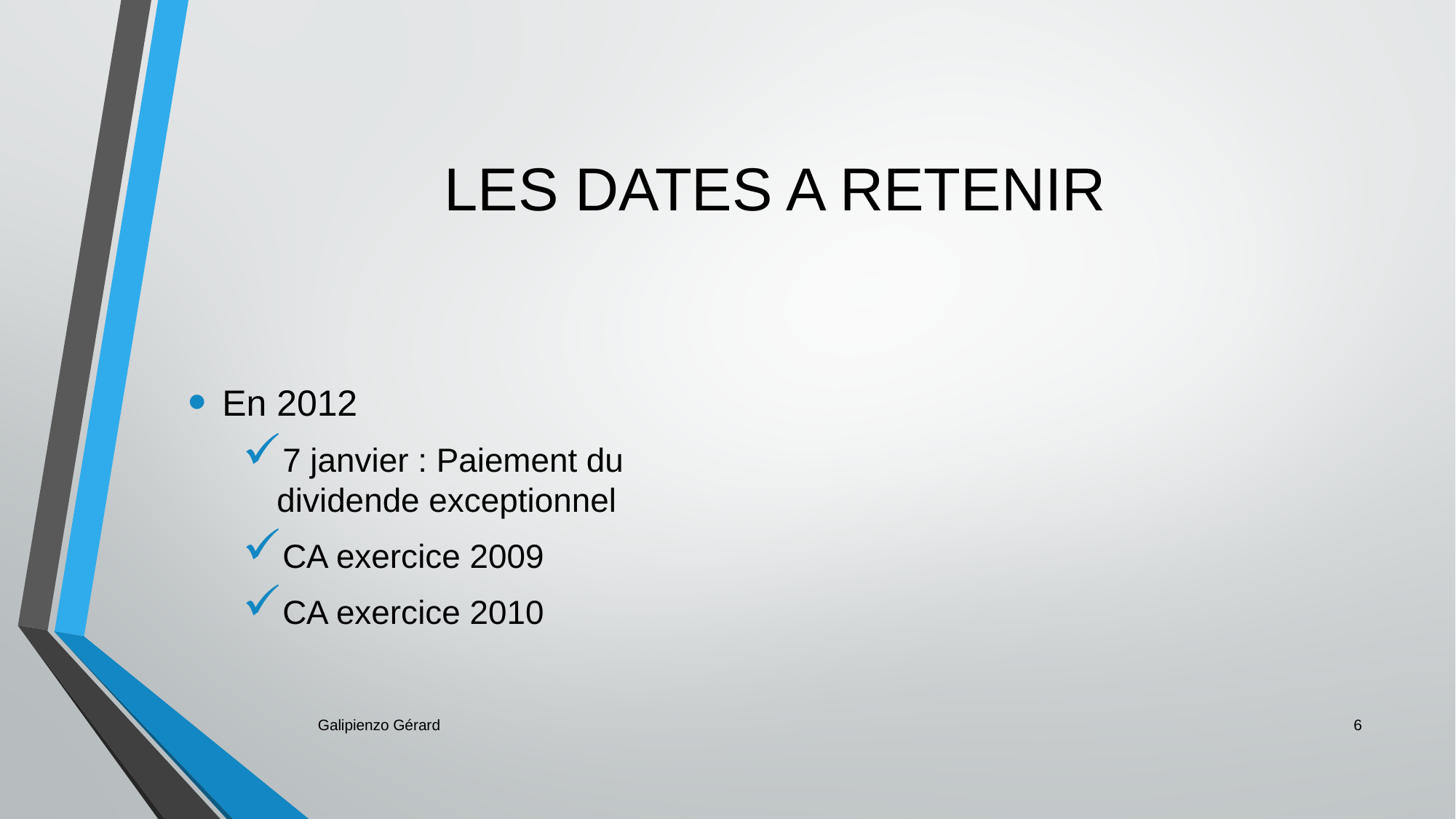

# LES DATES A RETENIR
En 2012
7 janvier : Paiement du dividende exceptionnel
CA exercice 2009
CA exercice 2010

Galipienzo Gérard
6